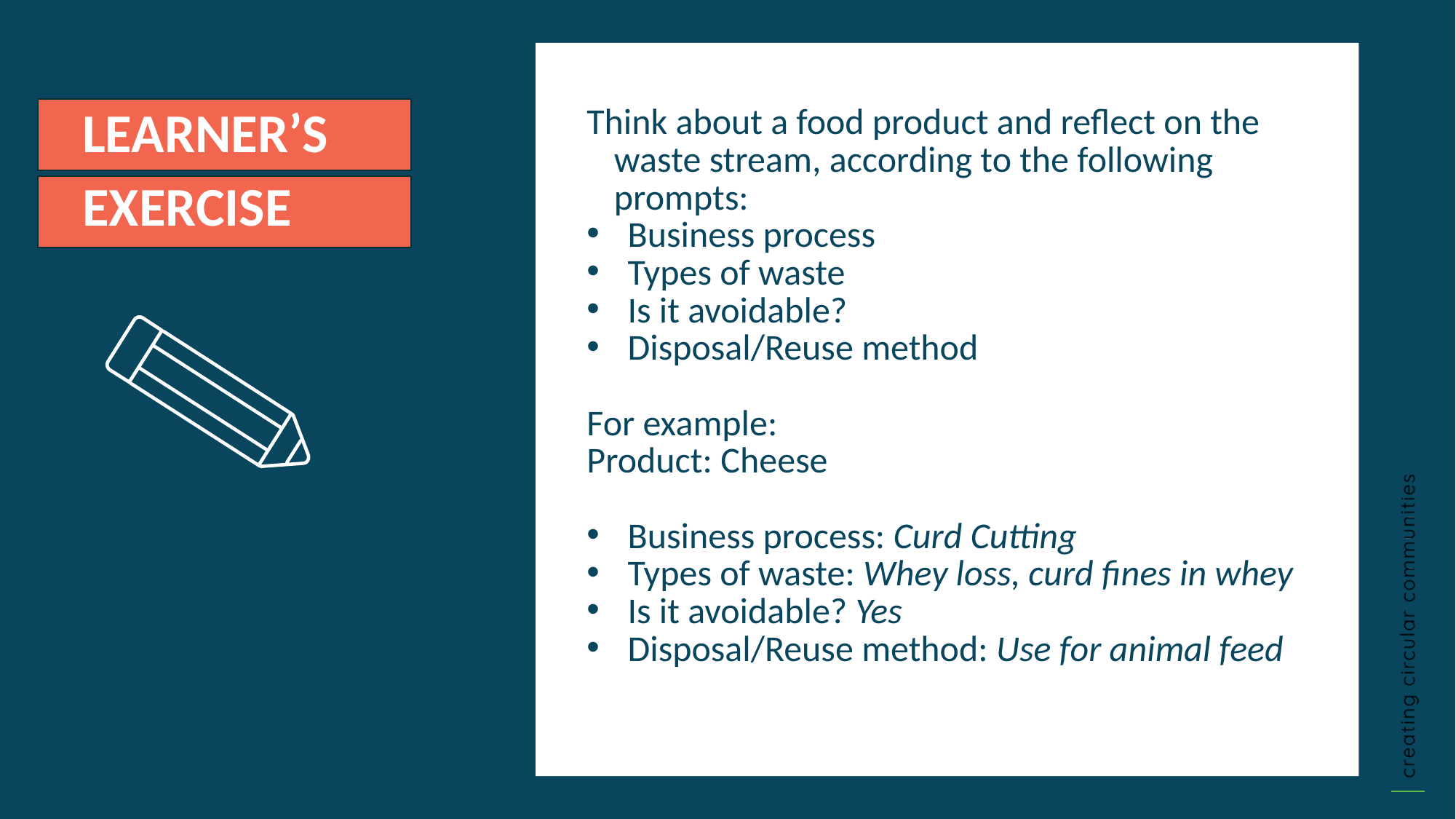

Think about a food product and reflect on the waste stream, according to the following prompts:
Business process
Types of waste
Is it avoidable?
Disposal/Reuse method

For example:
Product: Cheese

Business process: Curd Cutting
Types of waste: Whey loss, curd fines in whey
Is it avoidable? Yes
Disposal/Reuse method: Use for animal feed

LEARNER’S
EXERCISE